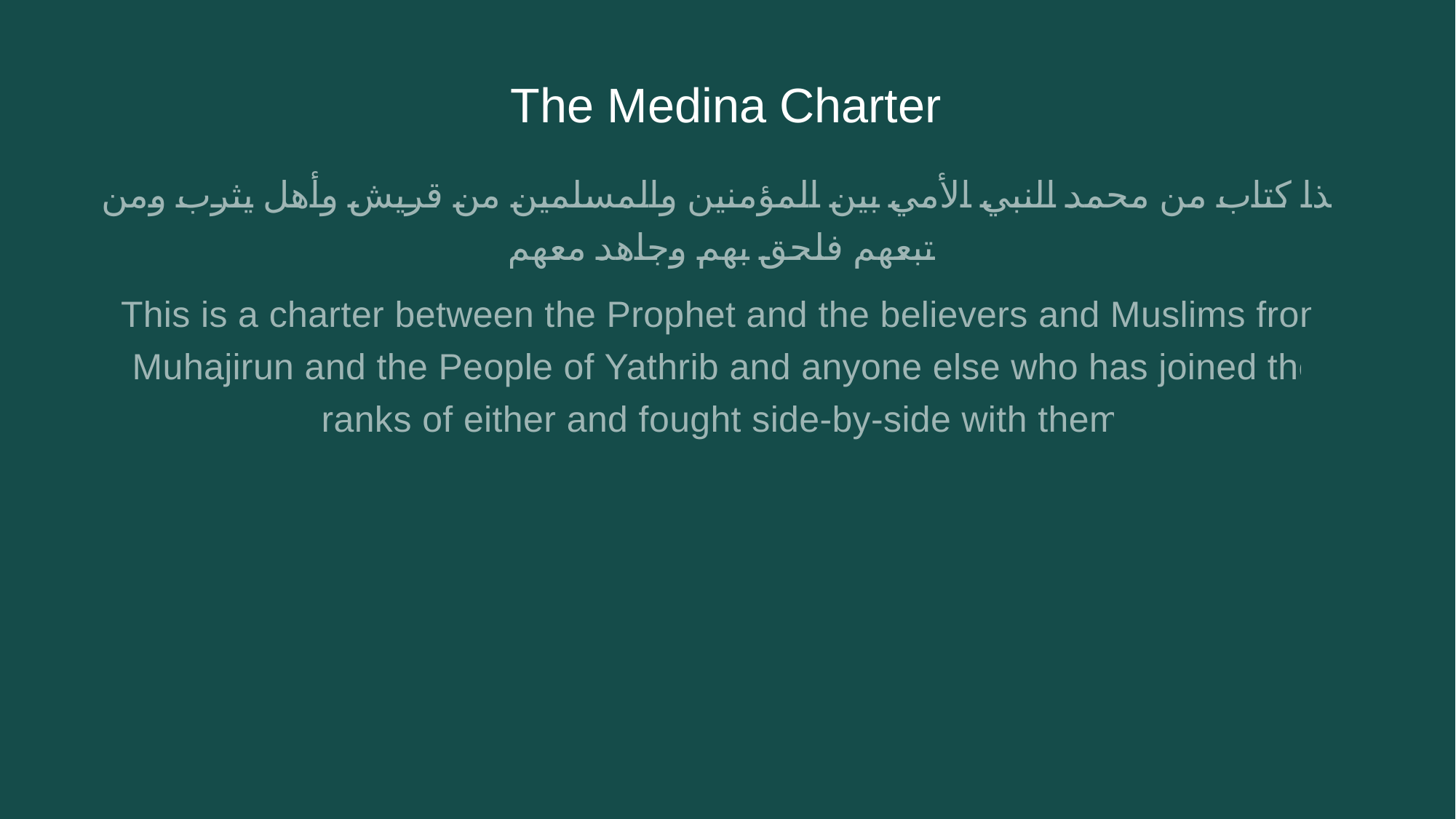

# The Medina Charter
هذا كتاب من محمد النبي الأمي بين المؤمنين والمسلمين من قريش وأهل يثرب ومن اتبعهم فلحق بهم وجاهد معهم
This is a charter between the Prophet and the believers and Muslims from Muhajirun and the People of Yathrib and anyone else who has joined the ranks of either and fought side-by-side with them.